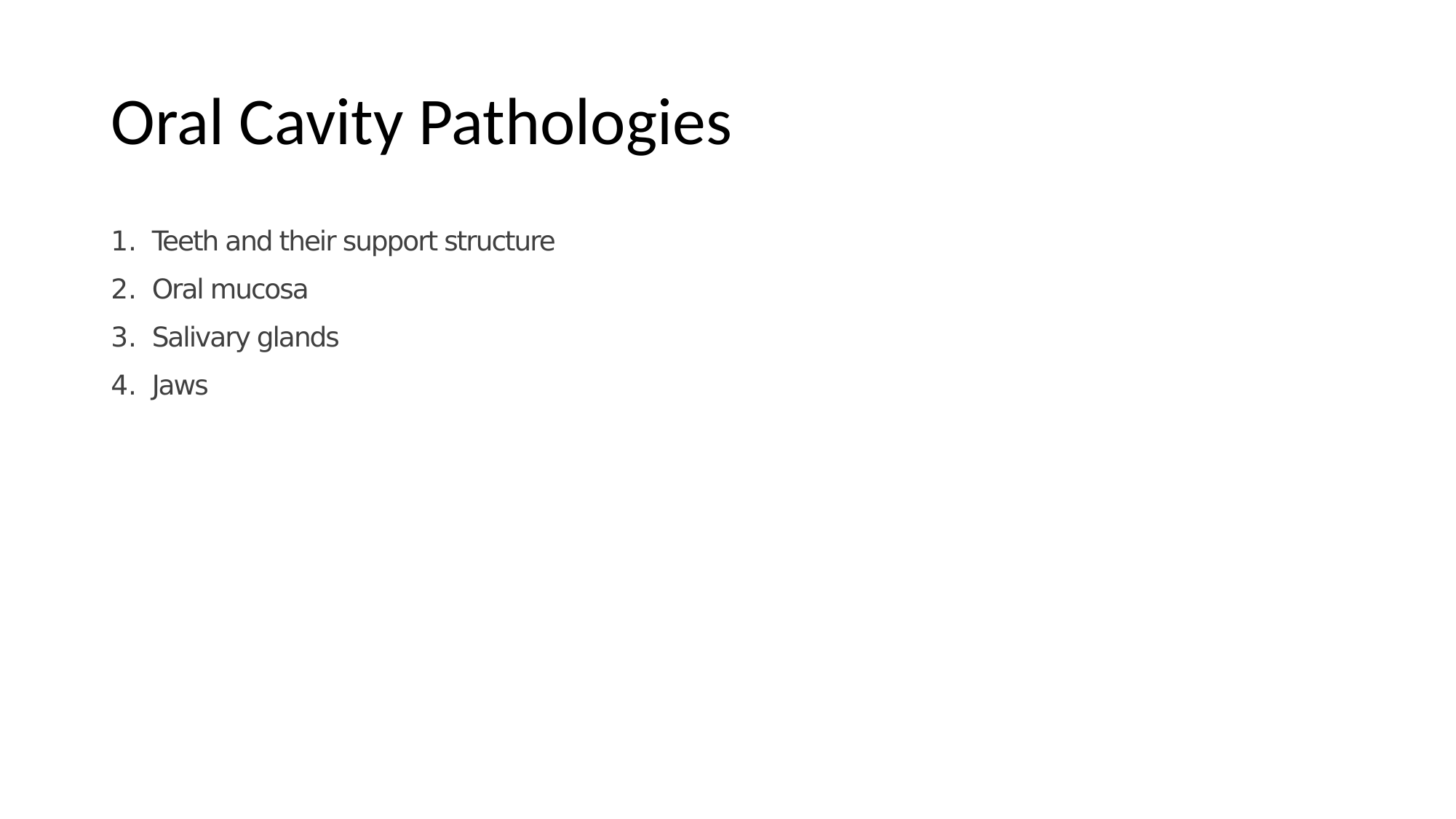

# Oral Cavity Pathologies
Teeth and their support structure
Oral mucosa
Salivary glands
Jaws